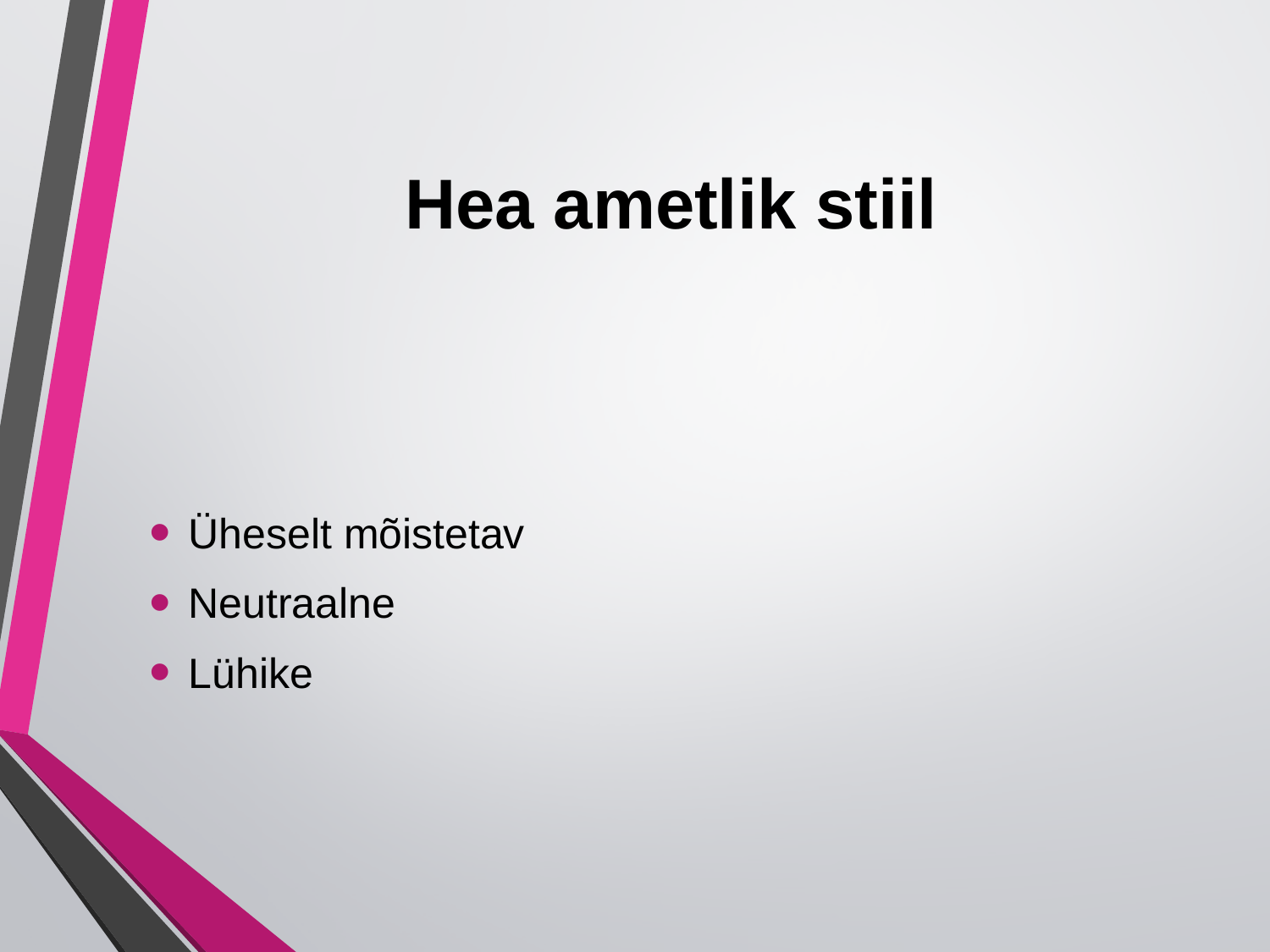

# Hea ametlik stiil
Üheselt mõistetav
Neutraalne
Lühike